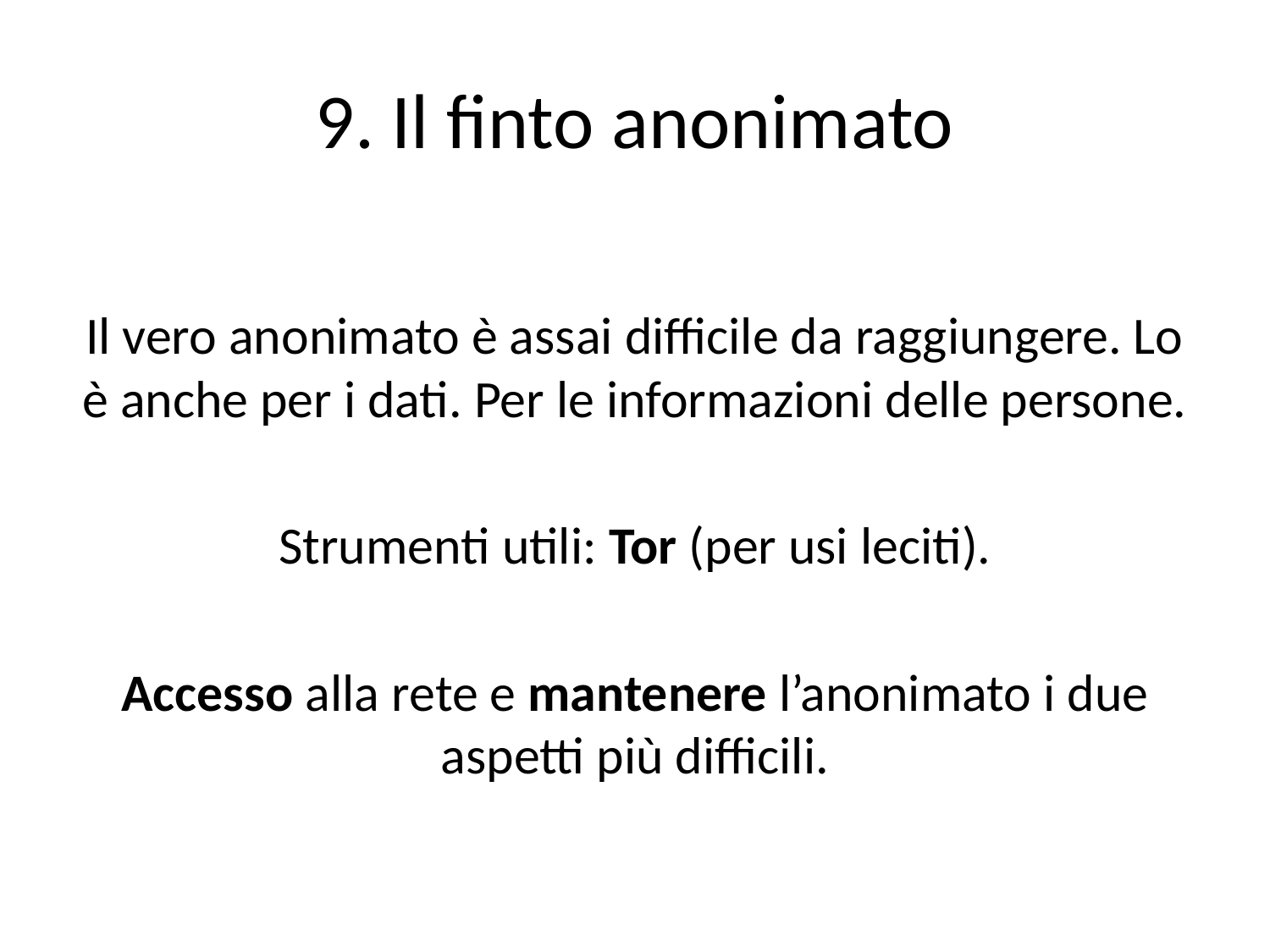

# 9. Il finto anonimato

Il vero anonimato è assai difficile da raggiungere. Lo è anche per i dati. Per le informazioni delle persone.

Strumenti utili: Tor (per usi leciti).

Accesso alla rete e mantenere l’anonimato i due aspetti più difficili.